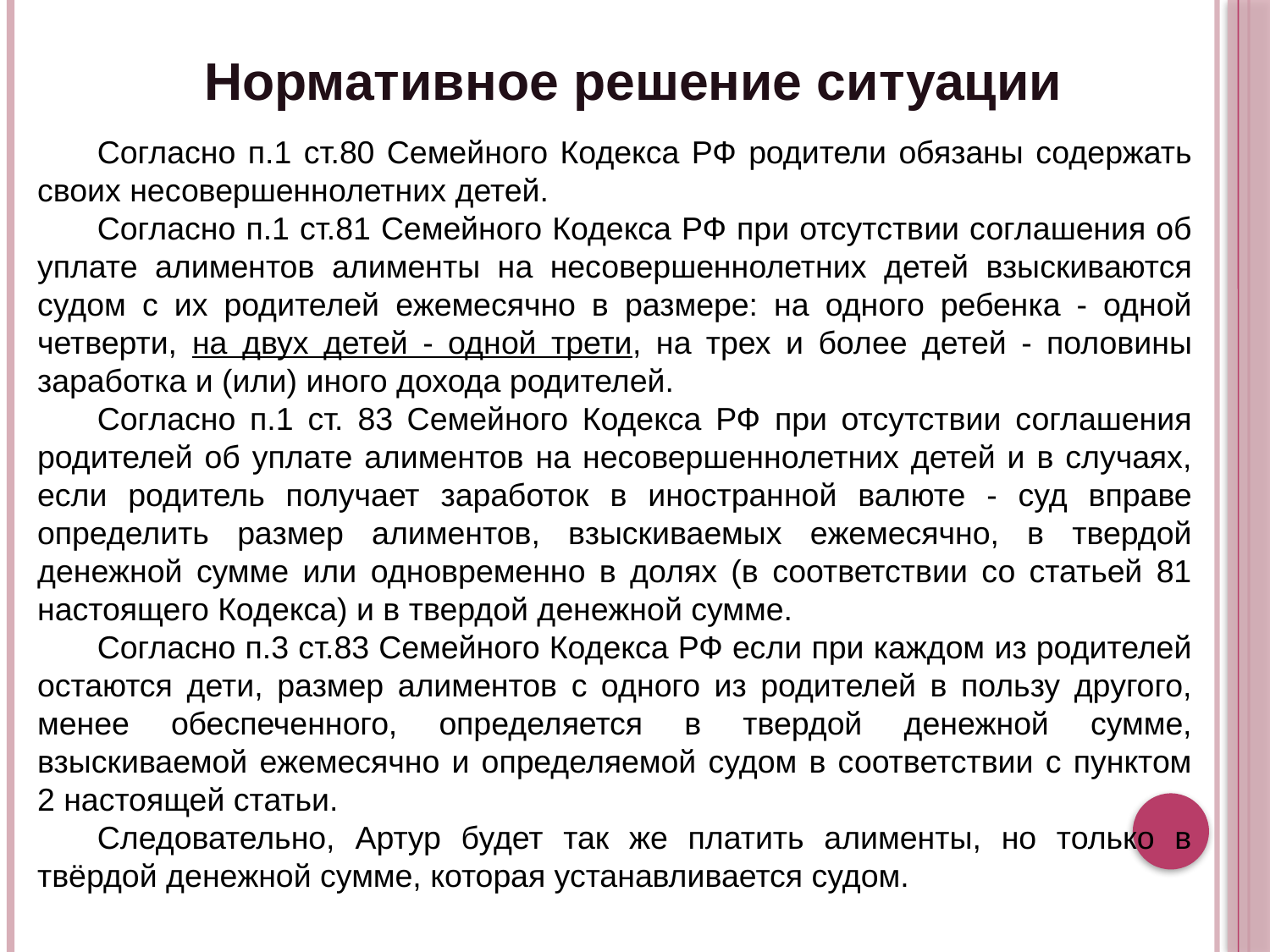

# Нормативное решение ситуации
Согласно п.1 ст.80 Семейного Кодекса РФ родители обязаны содержать своих несовершеннолетних детей.
Согласно п.1 ст.81 Семейного Кодекса РФ при отсутствии соглашения об уплате алиментов алименты на несовершеннолетних детей взыскиваются судом с их родителей ежемесячно в размере: на одного ребенка - одной четверти, на двух детей - одной трети, на трех и более детей - половины заработка и (или) иного дохода родителей.
Согласно п.1 ст. 83 Семейного Кодекса РФ при отсутствии соглашения родителей об уплате алиментов на несовершеннолетних детей и в случаях, если родитель получает заработок в иностранной валюте - суд вправе определить размер алиментов, взыскиваемых ежемесячно, в твердой денежной сумме или одновременно в долях (в соответствии со статьей 81 настоящего Кодекса) и в твердой денежной сумме.
Согласно п.3 ст.83 Семейного Кодекса РФ если при каждом из родителей остаются дети, размер алиментов с одного из родителей в пользу другого, менее обеспеченного, определяется в твердой денежной сумме, взыскиваемой ежемесячно и определяемой судом в соответствии с пунктом 2 настоящей статьи.
Следовательно, Артур будет так же платить алименты, но только в твёрдой денежной сумме, которая устанавливается судом.